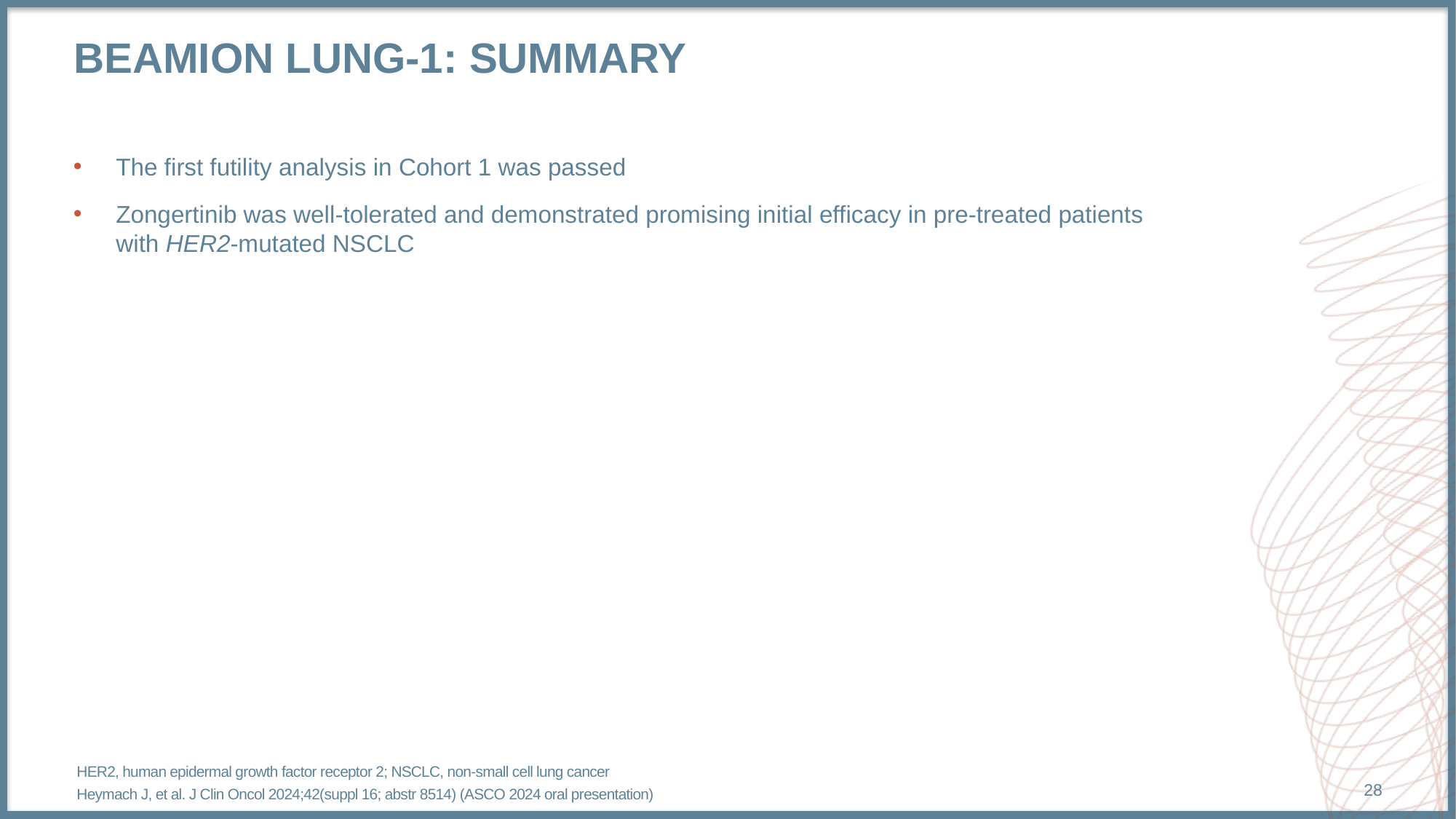

# Beamion LUNG-1: summary
The first futility analysis in Cohort 1 was passed
Zongertinib was well-tolerated and demonstrated promising initial efficacy in pre-treated patients
with HER2-mutated NSCLC

HER2, human epidermal growth factor receptor 2; NSCLC, non-small cell lung cancer
Heymach J, et al. J Clin Oncol 2024;42(suppl 16; abstr 8514) (ASCO 2024 oral presentation)
28